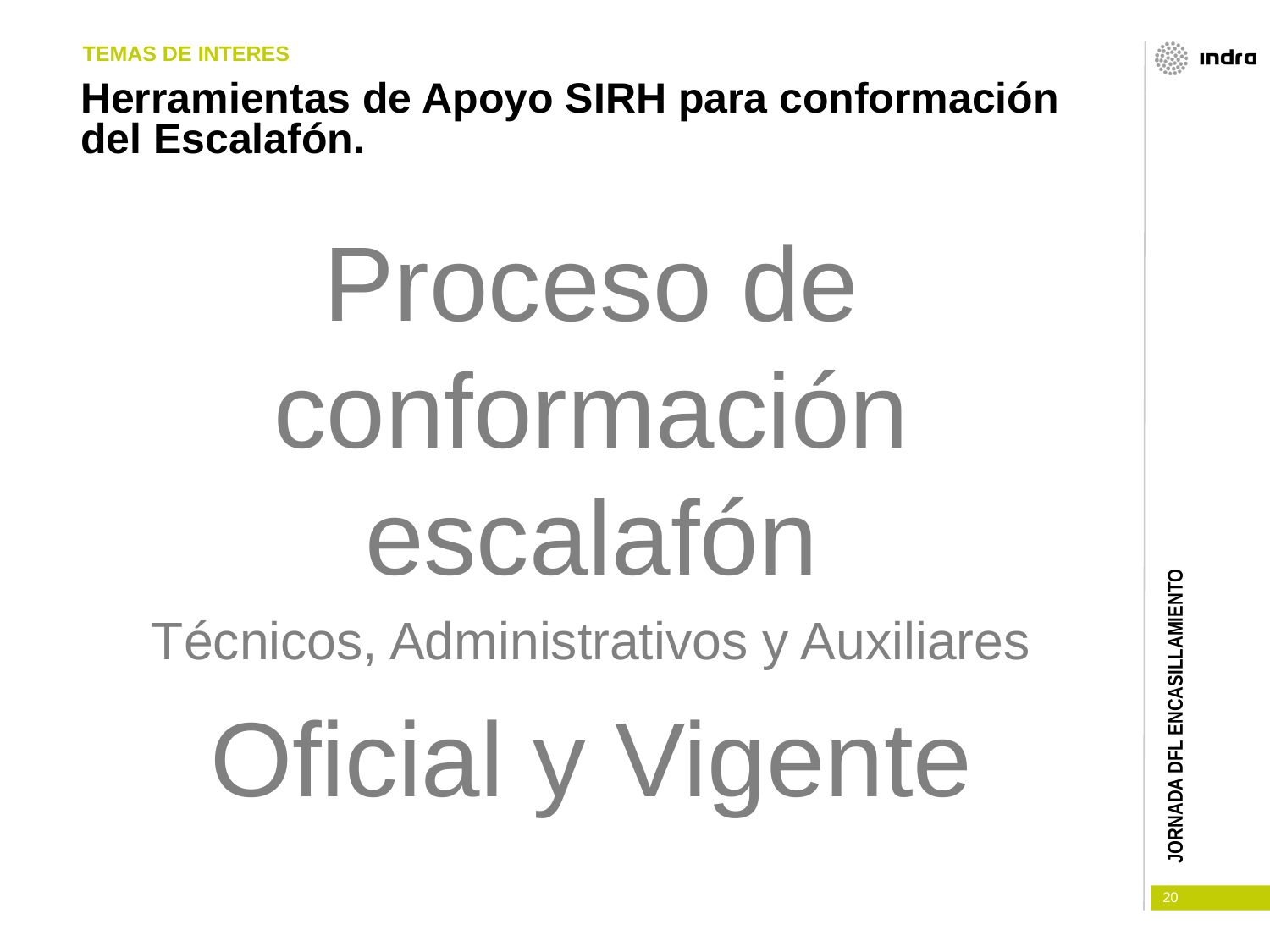

TEMAS DE INTERES
# Herramientas de Apoyo SIRH para conformación del Escalafón.
Proceso de conformación escalafón
Técnicos, Administrativos y Auxiliares
Oficial y Vigente

JORNADA DFL ENCASILLAMIENTO

20